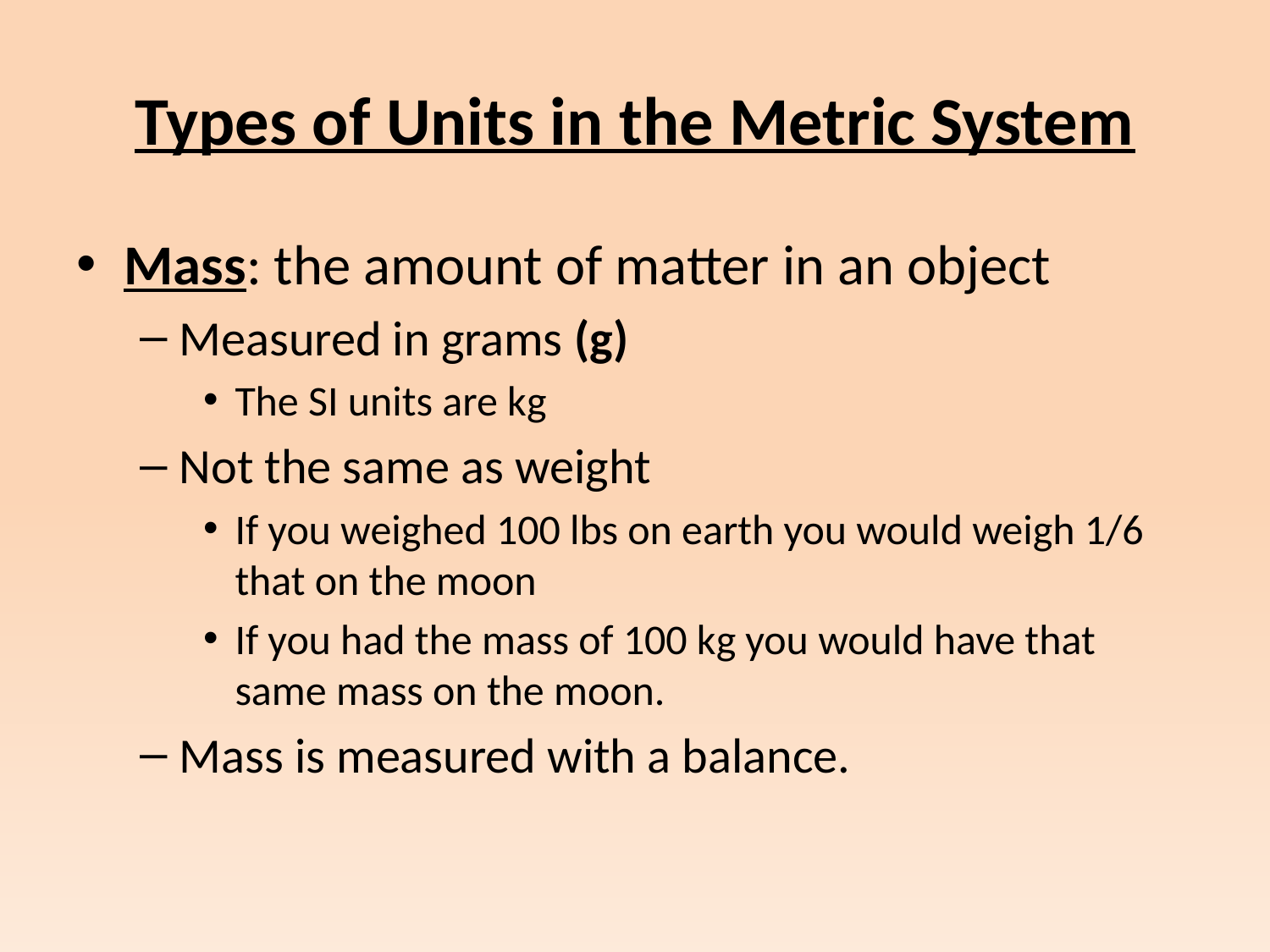

# Types of Units in the Metric System
Mass: the amount of matter in an object
Measured in grams (g)
The SI units are kg
Not the same as weight
If you weighed 100 lbs on earth you would weigh 1/6 that on the moon
If you had the mass of 100 kg you would have that same mass on the moon.
Mass is measured with a balance.